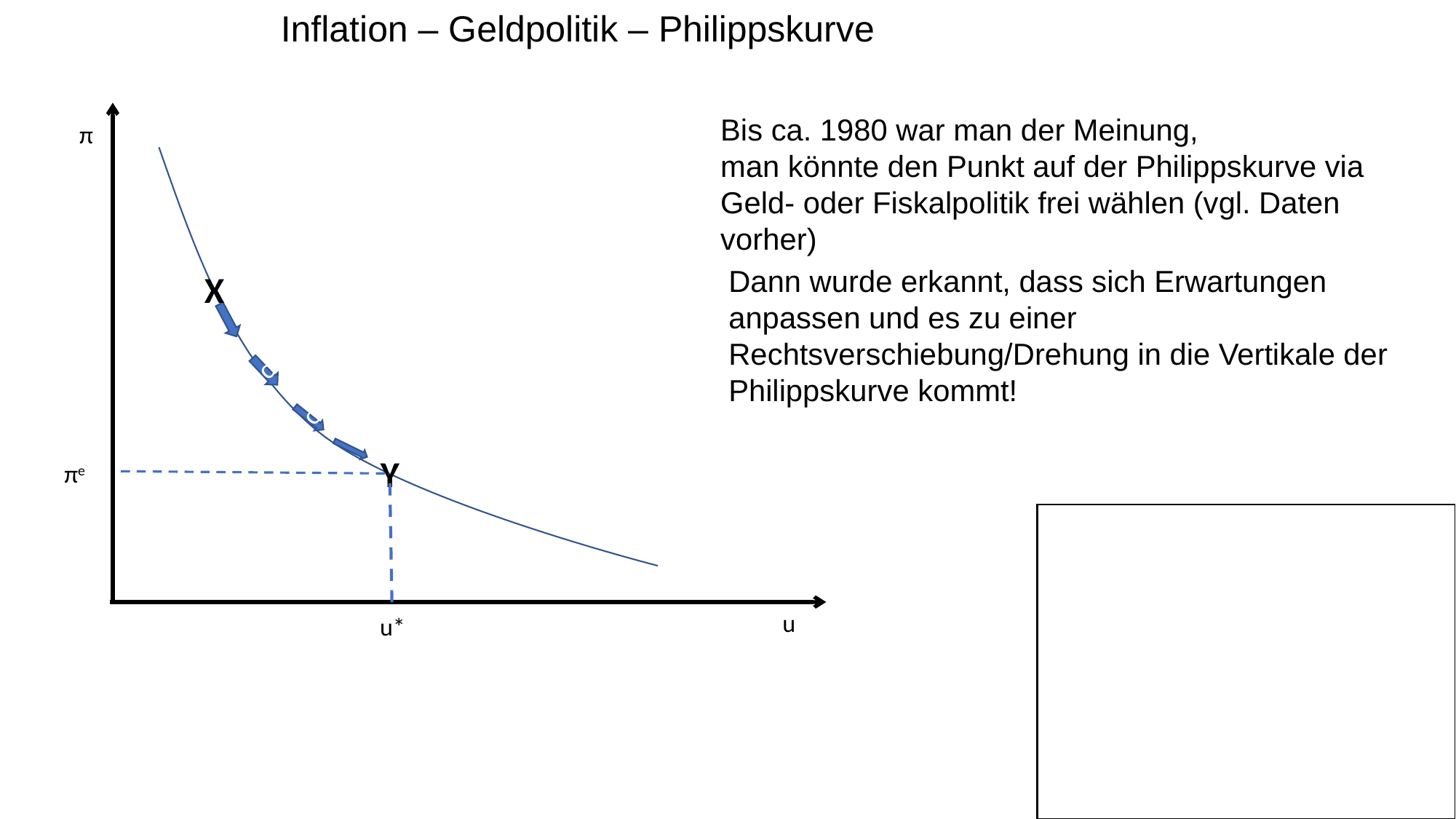

Inflation – Geldpolitik – Philippskurve

Bis ca. 1980 war man der Meinung,
man könnte den Punkt auf der Philippskurve via Geld- oder Fiskalpolitik frei wählen (vgl. Daten vorher)

π

Dann wurde erkannt, dass sich Erwartungen anpassen und es zu einer Rechtsverschiebung/Drehung in die Vertikale der Philippskurve kommt!

X

c
c

Y
πe

u
u*